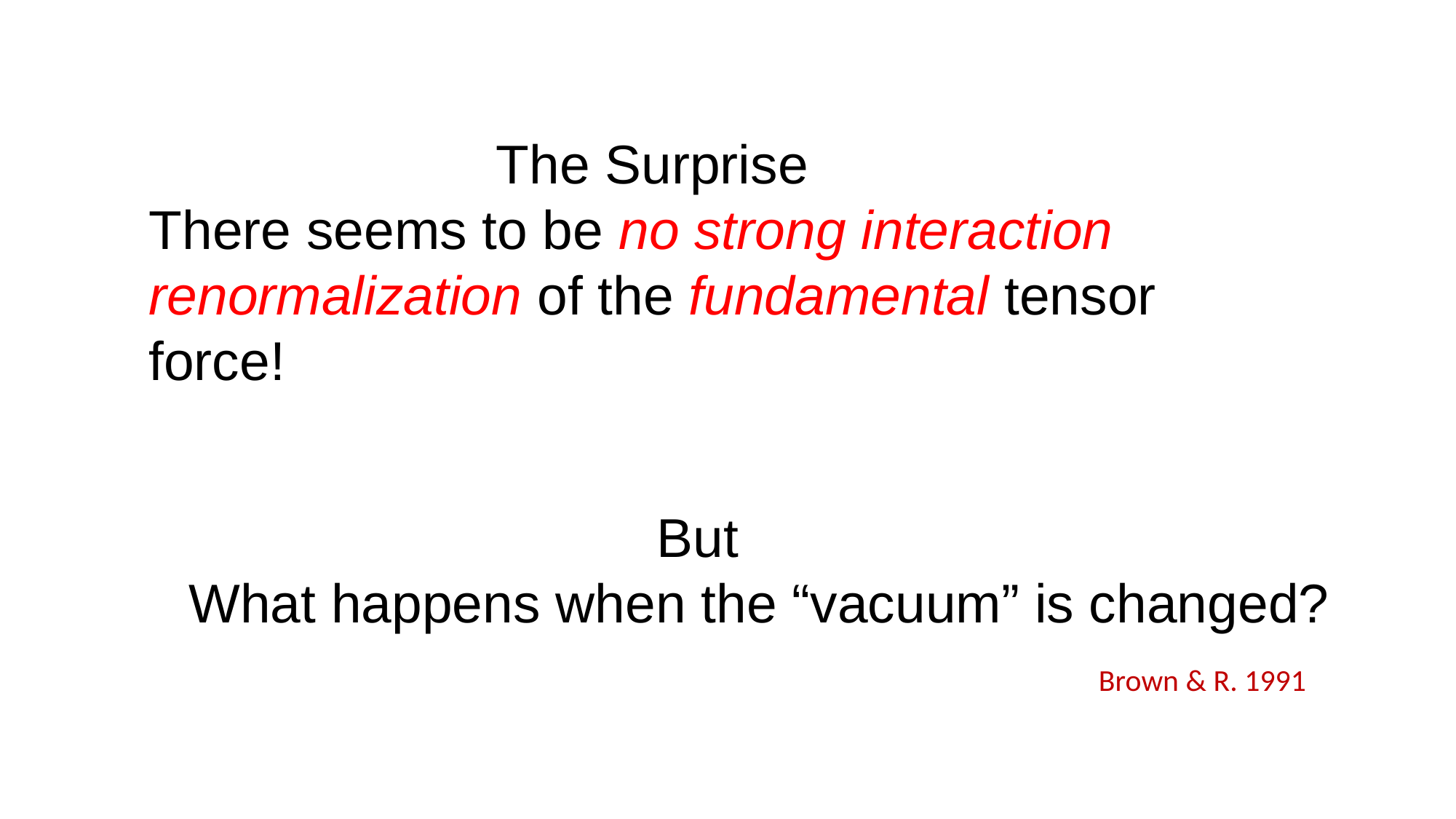

The Surprise
There seems to be no strong interaction renormalization of the fundamental tensor force!

                               But
What happens when the “vacuum” is changed?
Brown & R. 1991